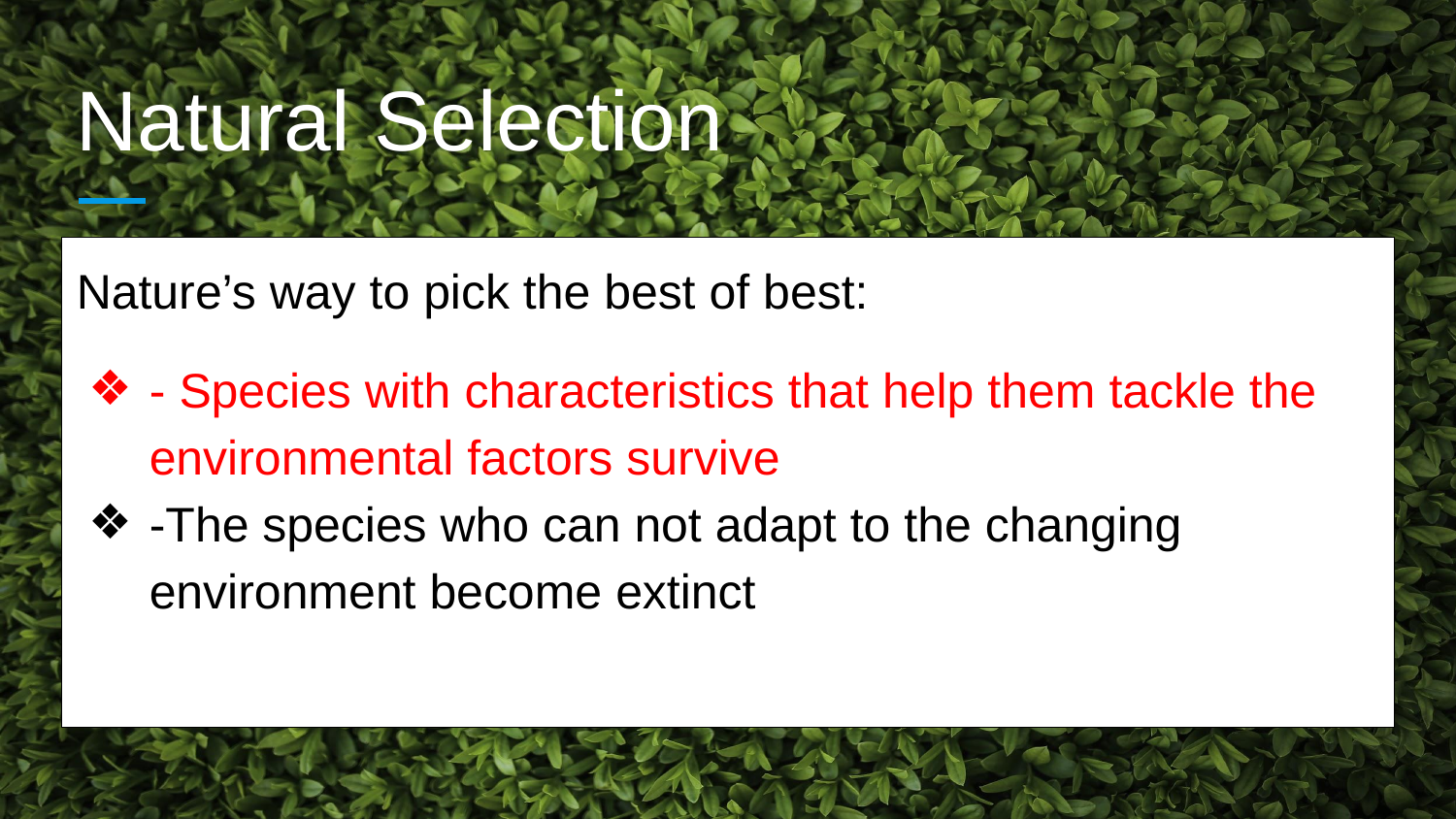

# Natural Selection
Nature’s way to pick the best of best:
- Species with characteristics that help them tackle the environmental factors survive
-The species who can not adapt to the changing environment become extinct